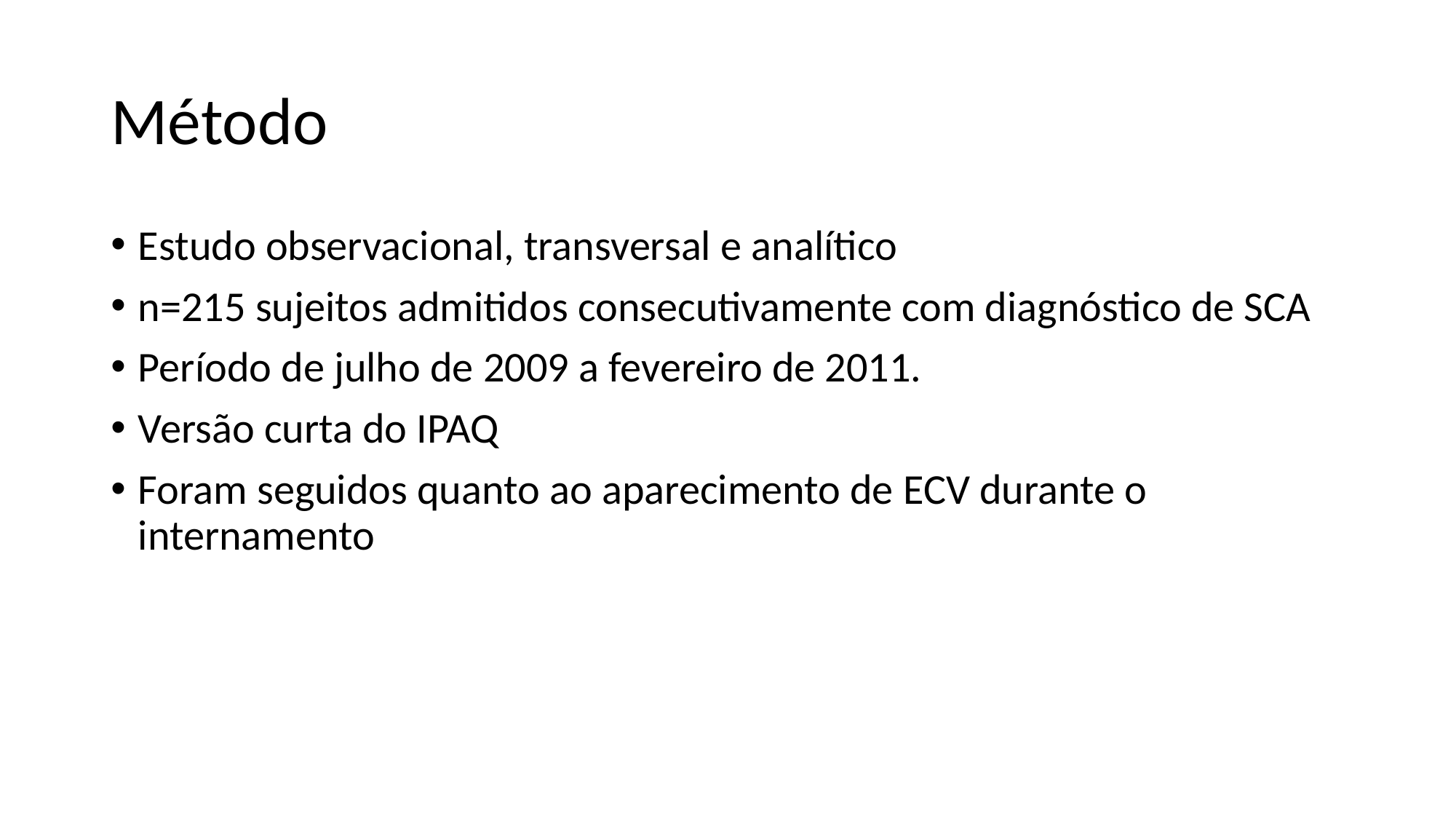

# Método
Estudo observacional, transversal e analítico
n=215 sujeitos admitidos consecutivamente com diagnóstico de SCA
Período de julho de 2009 a fevereiro de 2011.
Versão curta do IPAQ
Foram seguidos quanto ao aparecimento de ECV durante o internamento